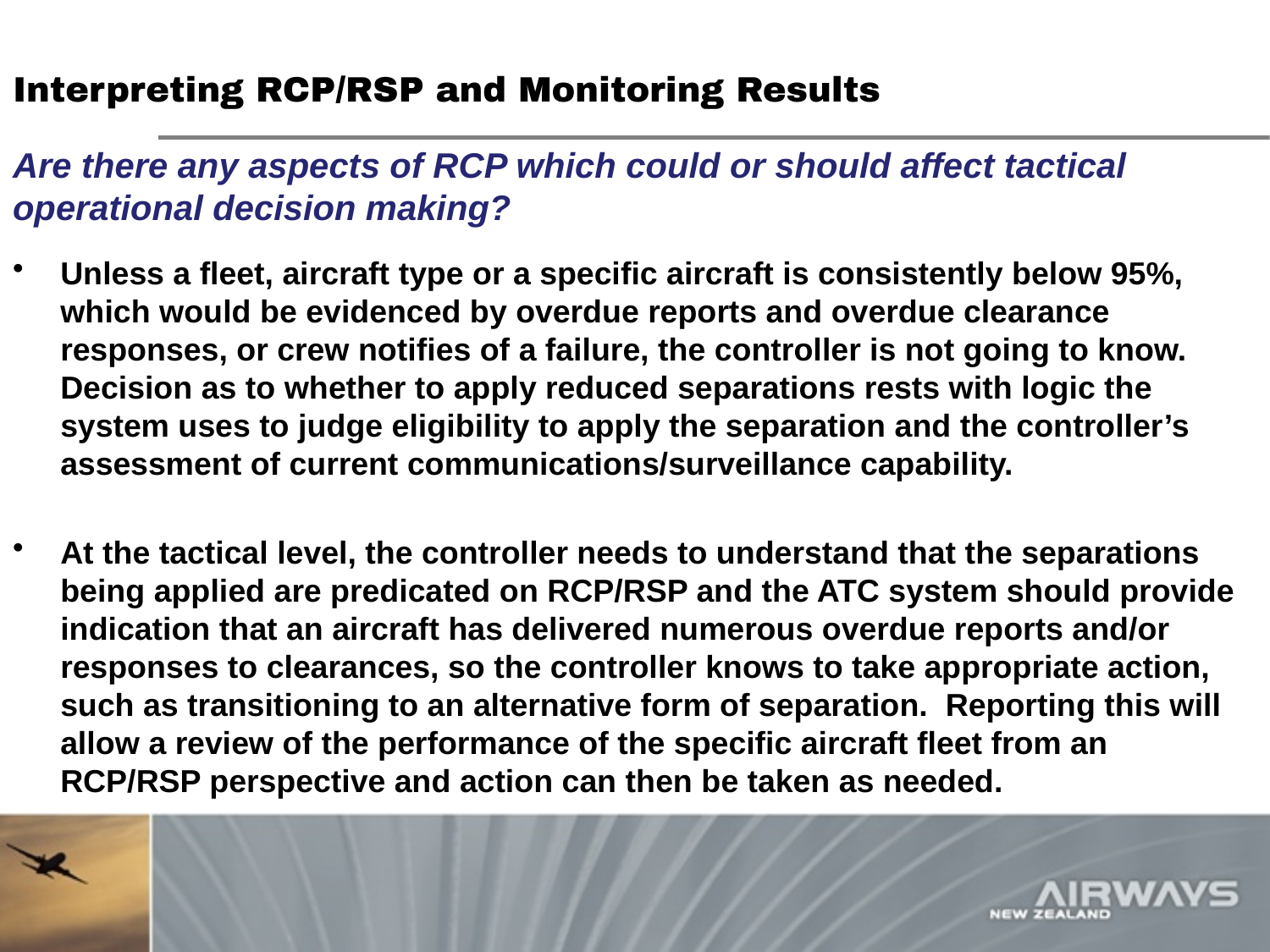

# Interpreting RCP/RSP and Monitoring Results
Are there any aspects of RCP which could or should affect tactical operational decision making?

Unless a fleet, aircraft type or a specific aircraft is consistently below 95%, which would be evidenced by overdue reports and overdue clearance responses, or crew notifies of a failure, the controller is not going to know.  Decision as to whether to apply reduced separations rests with logic the system uses to judge eligibility to apply the separation and the controller’s assessment of current communications/surveillance capability.

At the tactical level, the controller needs to understand that the separations being applied are predicated on RCP/RSP and the ATC system should provide indication that an aircraft has delivered numerous overdue reports and/or responses to clearances, so the controller knows to take appropriate action, such as transitioning to an alternative form of separation.  Reporting this will allow a review of the performance of the specific aircraft fleet from an RCP/RSP perspective and action can then be taken as needed.